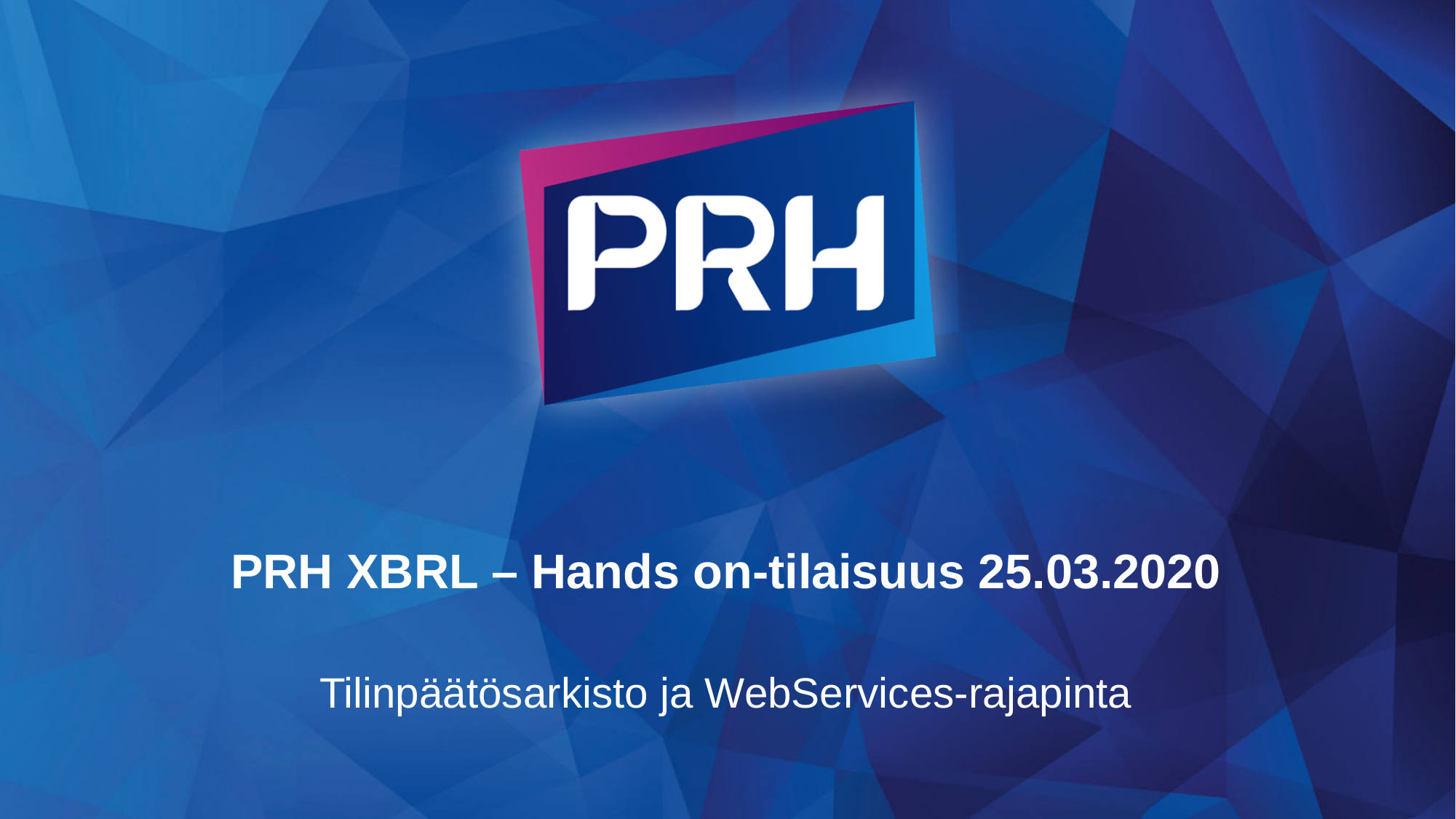

# PRH XBRL – Hands on-tilaisuus 25.03.2020
Tilinpäätösarkisto ja WebServices-rajapinta